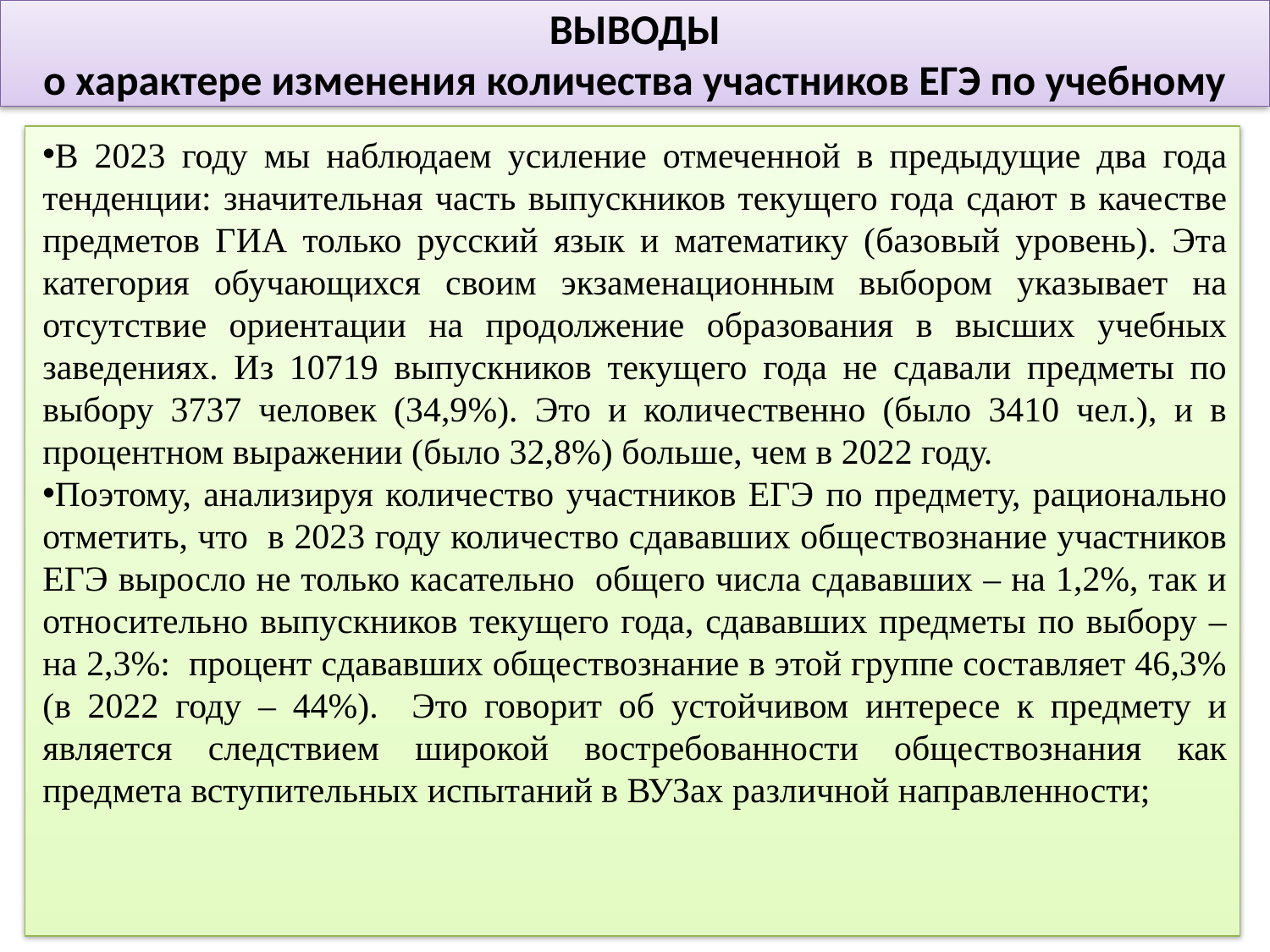

# ВЫВОДЫ о характере изменения количества участников ЕГЭ по учебному предмету
В 2023 году мы наблюдаем усиление отмеченной в предыдущие два года тенденции: значительная часть выпускников текущего года сдают в качестве предметов ГИА только русский язык и математику (базовый уровень). Эта категория обучающихся своим экзаменационным выбором указывает на отсутствие ориентации на продолжение образования в высших учебных заведениях. Из 10719 выпускников текущего года не сдавали предметы по выбору 3737 человек (34,9%). Это и количественно (было 3410 чел.), и в процентном выражении (было 32,8%) больше, чем в 2022 году.
Поэтому, анализируя количество участников ЕГЭ по предмету, рационально отметить, что  в 2023 году количество сдававших обществознание участников ЕГЭ выросло не только касательно  общего числа сдававших – на 1,2%, так и относительно выпускников текущего года, сдававших предметы по выбору – на 2,3%:  процент сдававших обществознание в этой группе составляет 46,3% (в 2022 году – 44%).  Это говорит об устойчивом интересе к предмету и является следствием широкой востребованности обществознания как предмета вступительных испытаний в ВУЗах различной направленности;